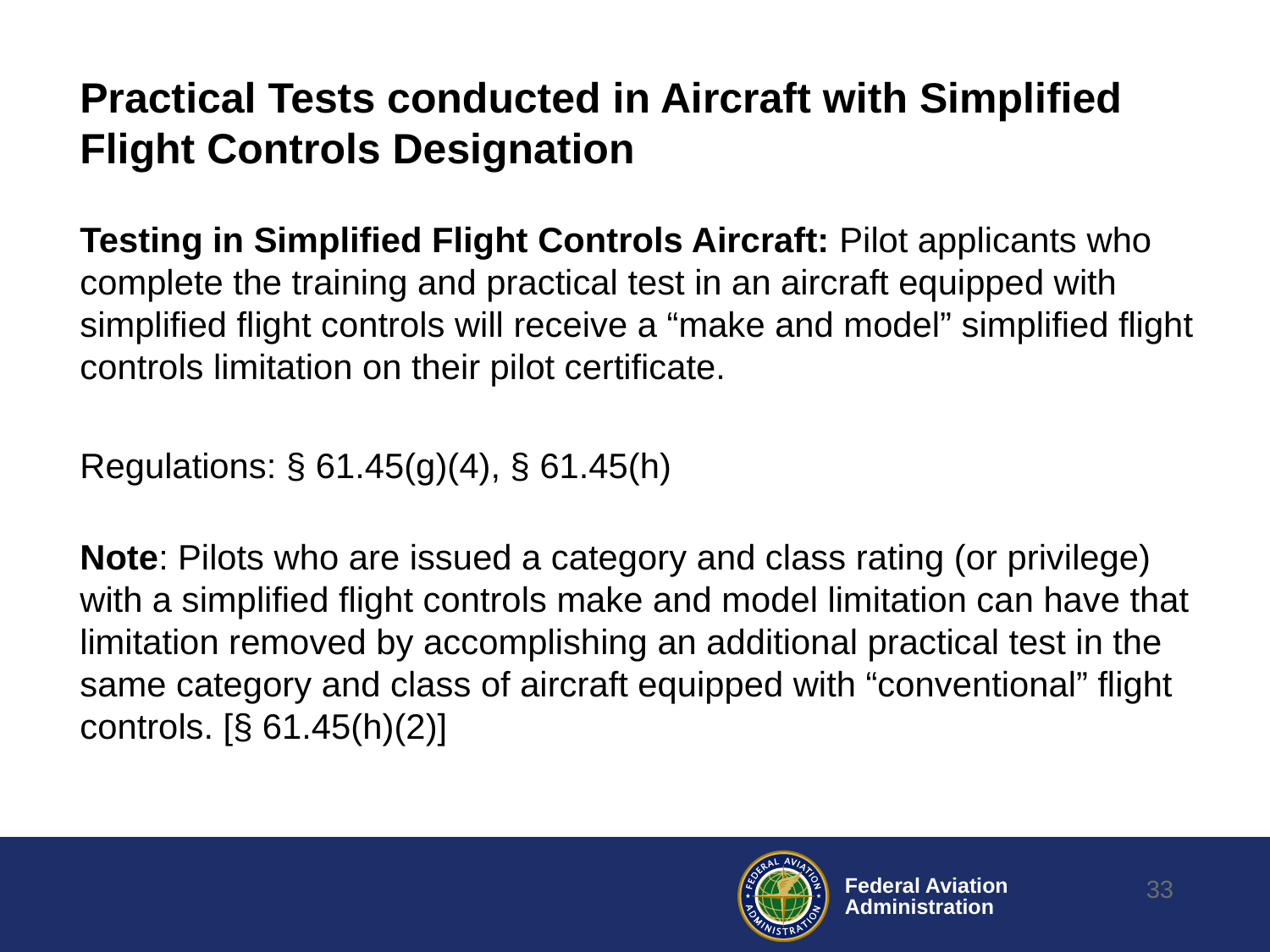

# Practical Tests conducted in Aircraft with Simplified Flight Controls Designation
Testing in Simplified Flight Controls Aircraft: Pilot applicants who complete the training and practical test in an aircraft equipped with simplified flight controls will receive a “make and model” simplified flight controls limitation on their pilot certificate.

Regulations: § 61.45(g)(4), § 61.45(h)
Note: Pilots who are issued a category and class rating (or privilege) with a simplified flight controls make and model limitation can have that limitation removed by accomplishing an additional practical test in the same category and class of aircraft equipped with “conventional” flight controls. [§ 61.45(h)(2)]
33